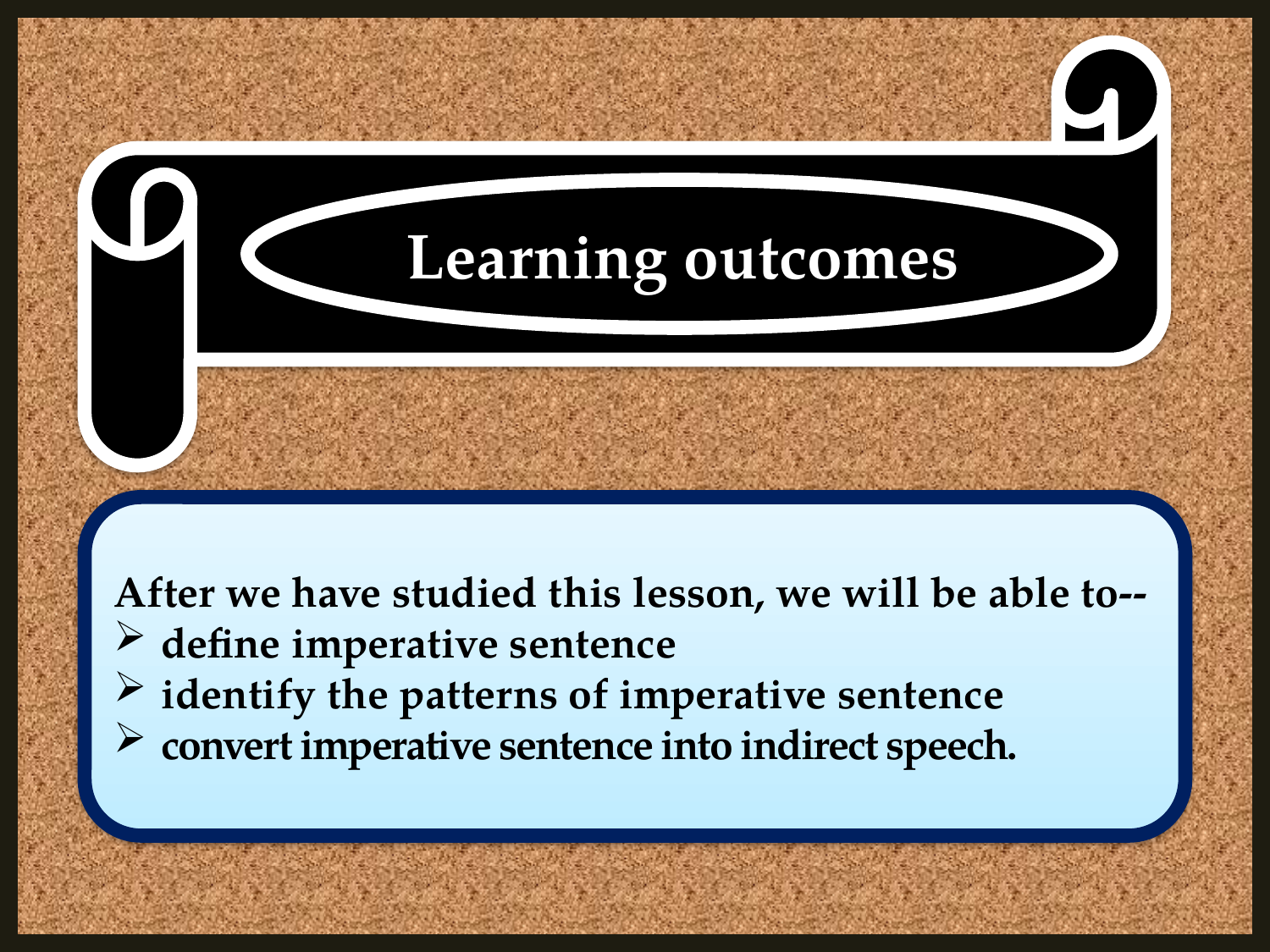

Learning outcomes

After we have studied this lesson, we will be able to--
define imperative sentence
identify the patterns of imperative sentence
convert imperative sentence into indirect speech.